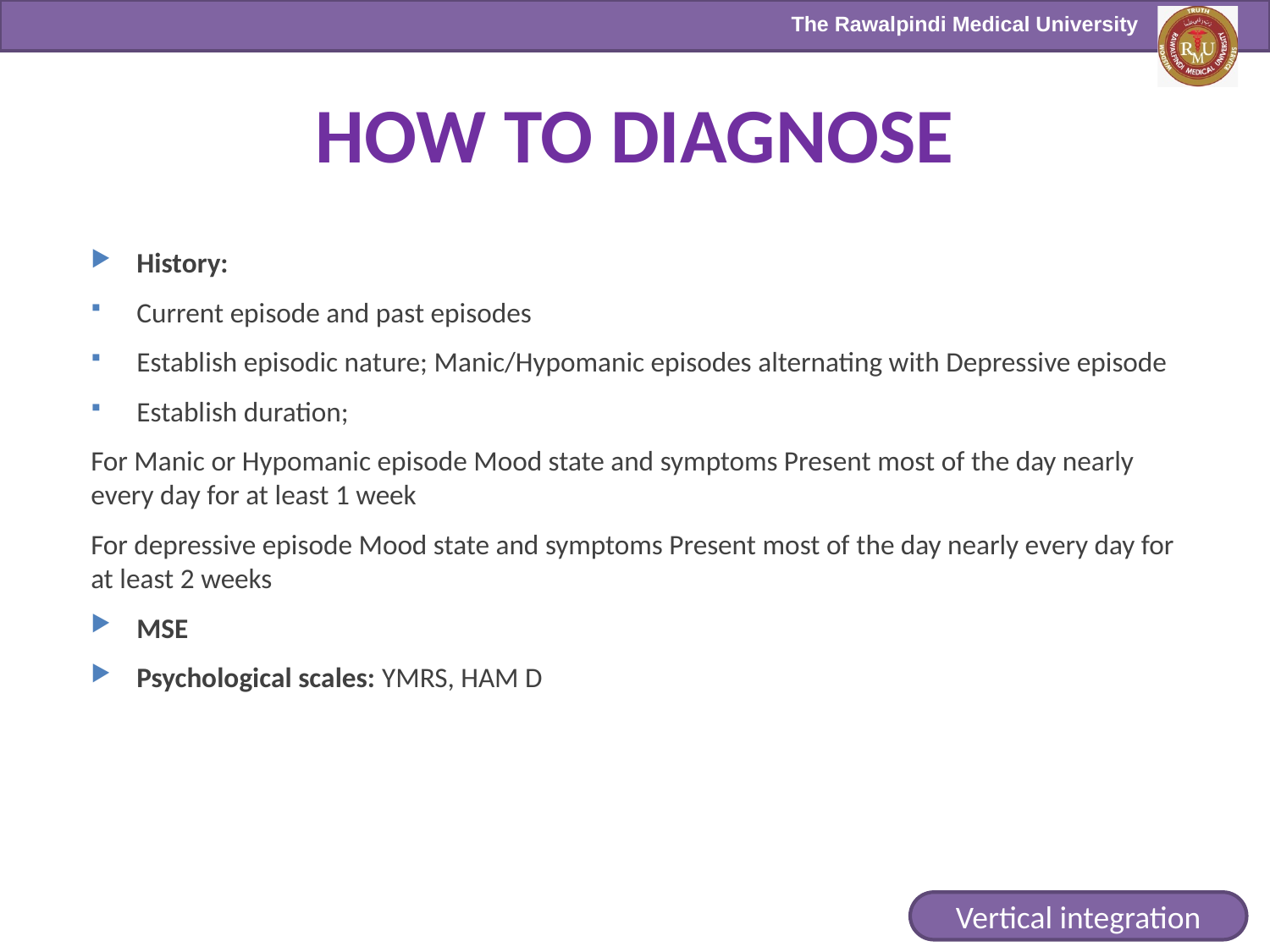

# HOW TO DIAGNOSE
History:
Current episode and past episodes
Establish episodic nature; Manic/Hypomanic episodes alternating with Depressive episode
Establish duration;
For Manic or Hypomanic episode Mood state and symptoms Present most of the day nearly every day for at least 1 week
For depressive episode Mood state and symptoms Present most of the day nearly every day for at least 2 weeks
MSE
Psychological scales: YMRS, HAM D

Vertical integration